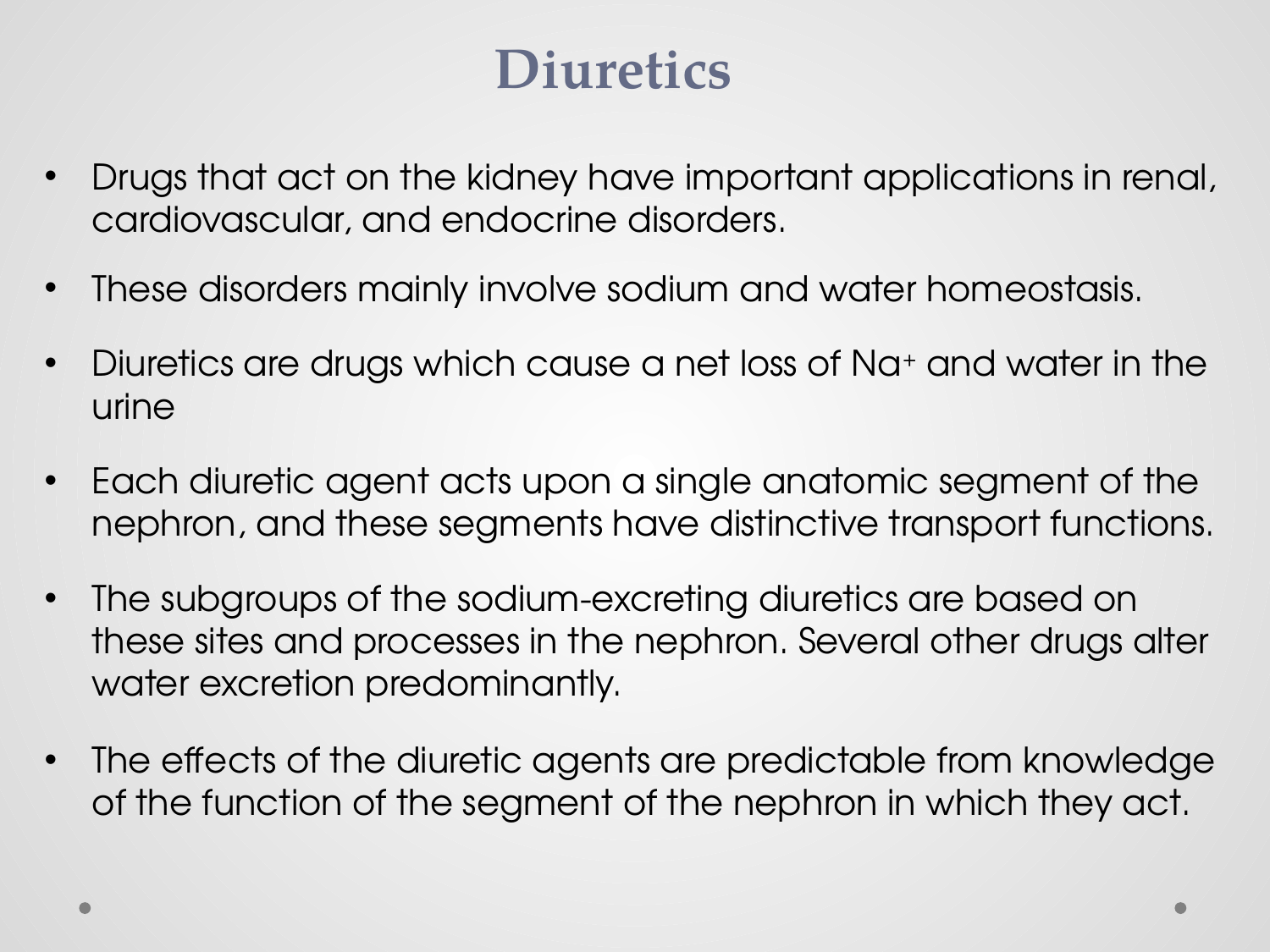

# Diuretics
Drugs that act on the kidney have important applications in renal, cardiovascular, and endocrine disorders.

These disorders mainly involve sodium and water homeostasis.

Diuretics are drugs which cause a net loss of Na+ and water in the urine

Each diuretic agent acts upon a single anatomic segment of the nephron, and these segments have distinctive transport functions.

The subgroups of the sodium-excreting diuretics are based on these sites and processes in the nephron. Several other drugs alter water excretion predominantly.

The effects of the diuretic agents are predictable from knowledge of the function of the segment of the nephron in which they act.